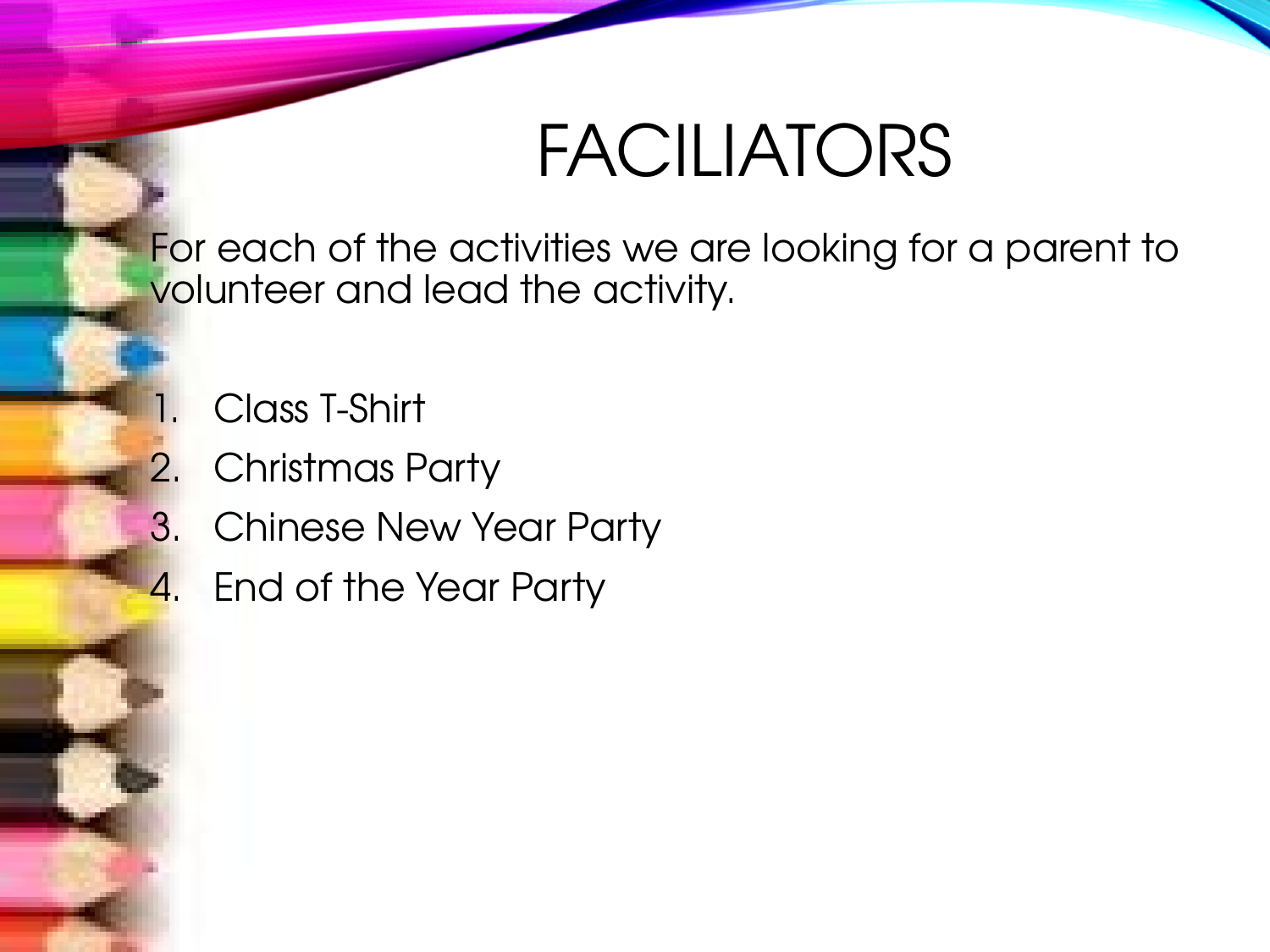

# Faciliators
For each of the activities we are looking for a parent to volunteer and lead the activity.

Class T-Shirt
Christmas Party
Chinese New Year Party
End of the Year Party